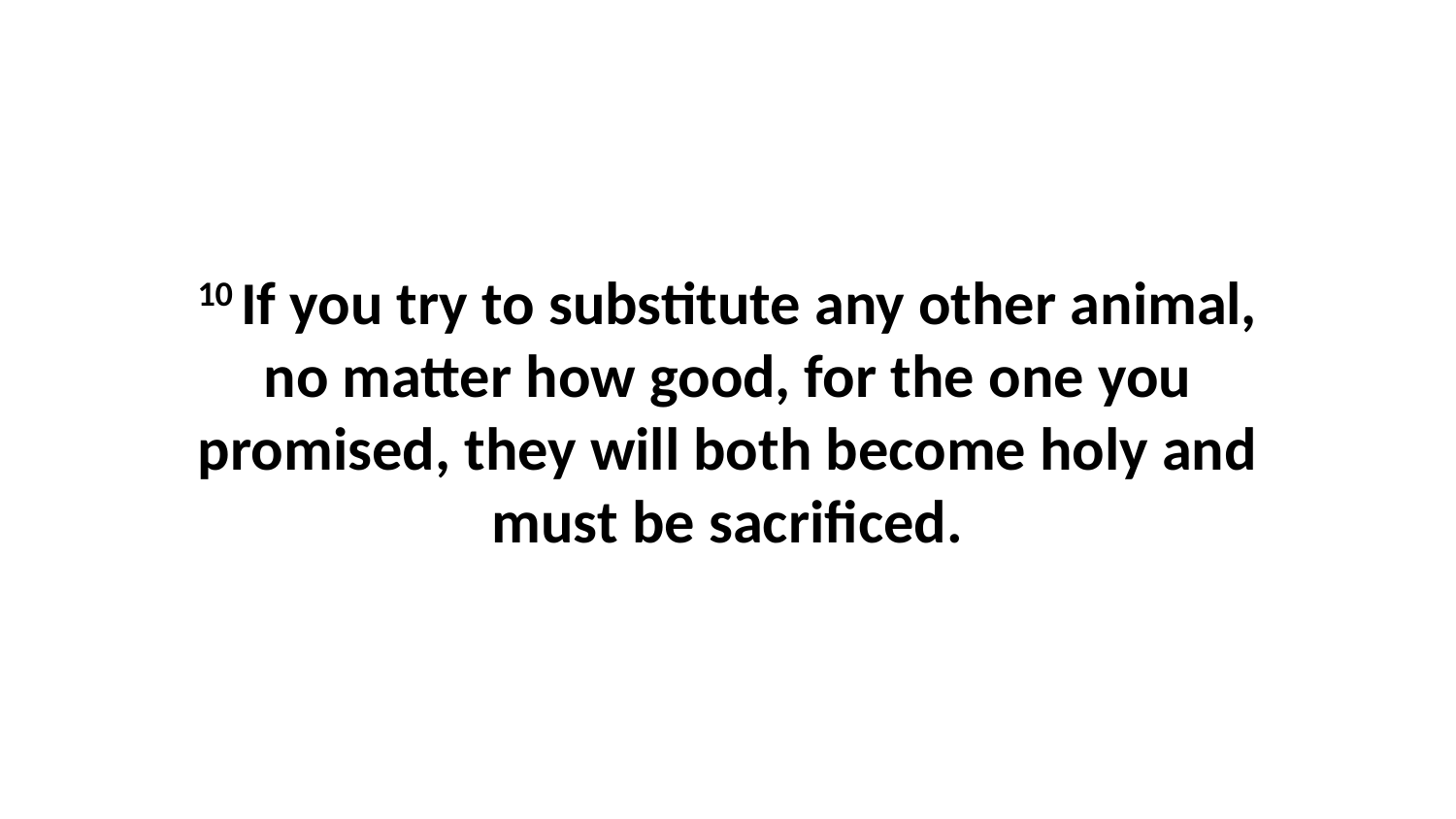

10 If you try to substitute any other animal, no matter how good, for the one you promised, they will both become holy and must be sacrificed.